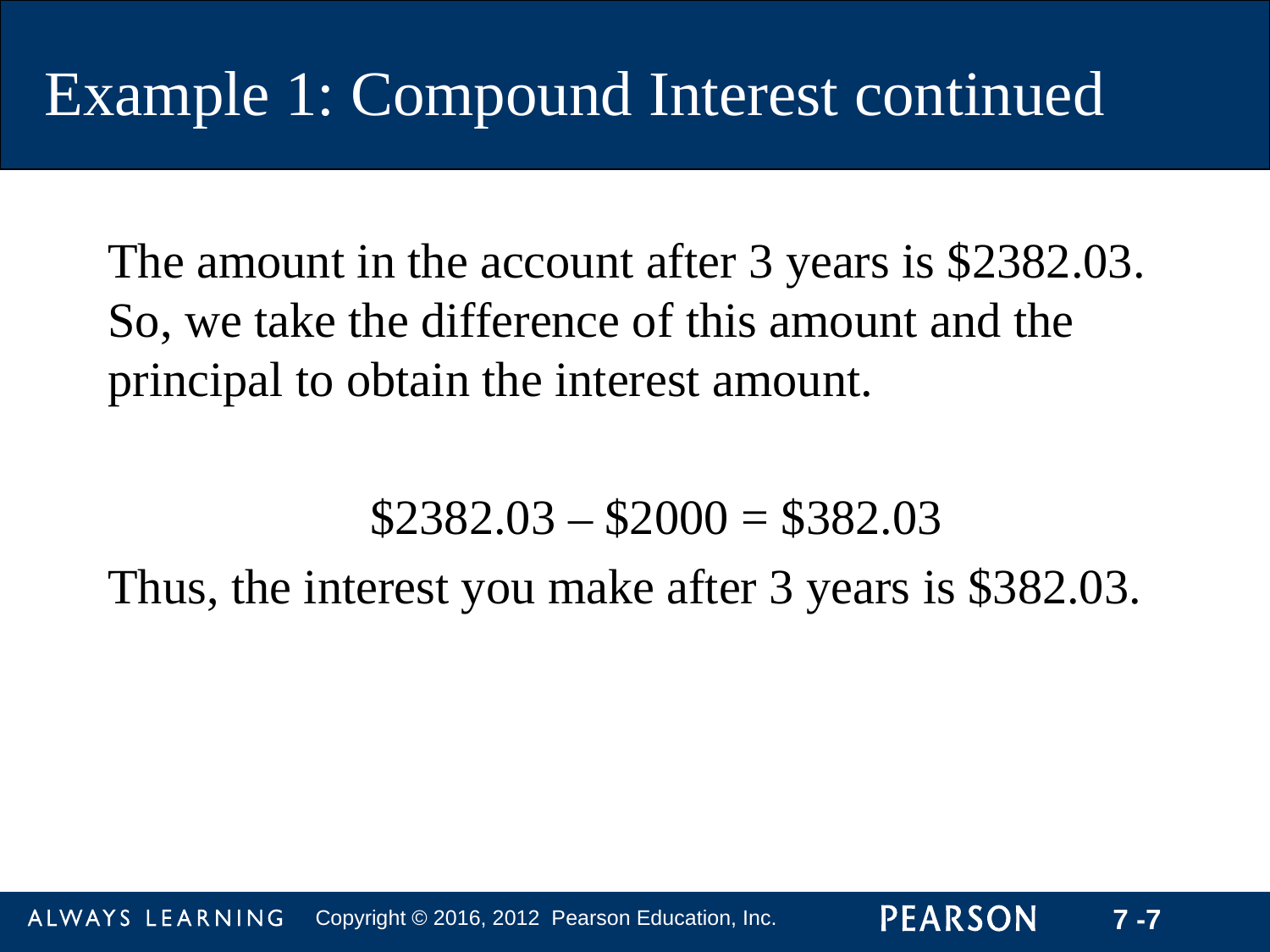

The amount in the account after 3 years is $2382.03. So, we take the difference of this amount and the principal to obtain the interest amount.

$2382.03 – $2000 = $382.03
Thus, the interest you make after 3 years is $382.03.
Example 1: Compound Interest continued